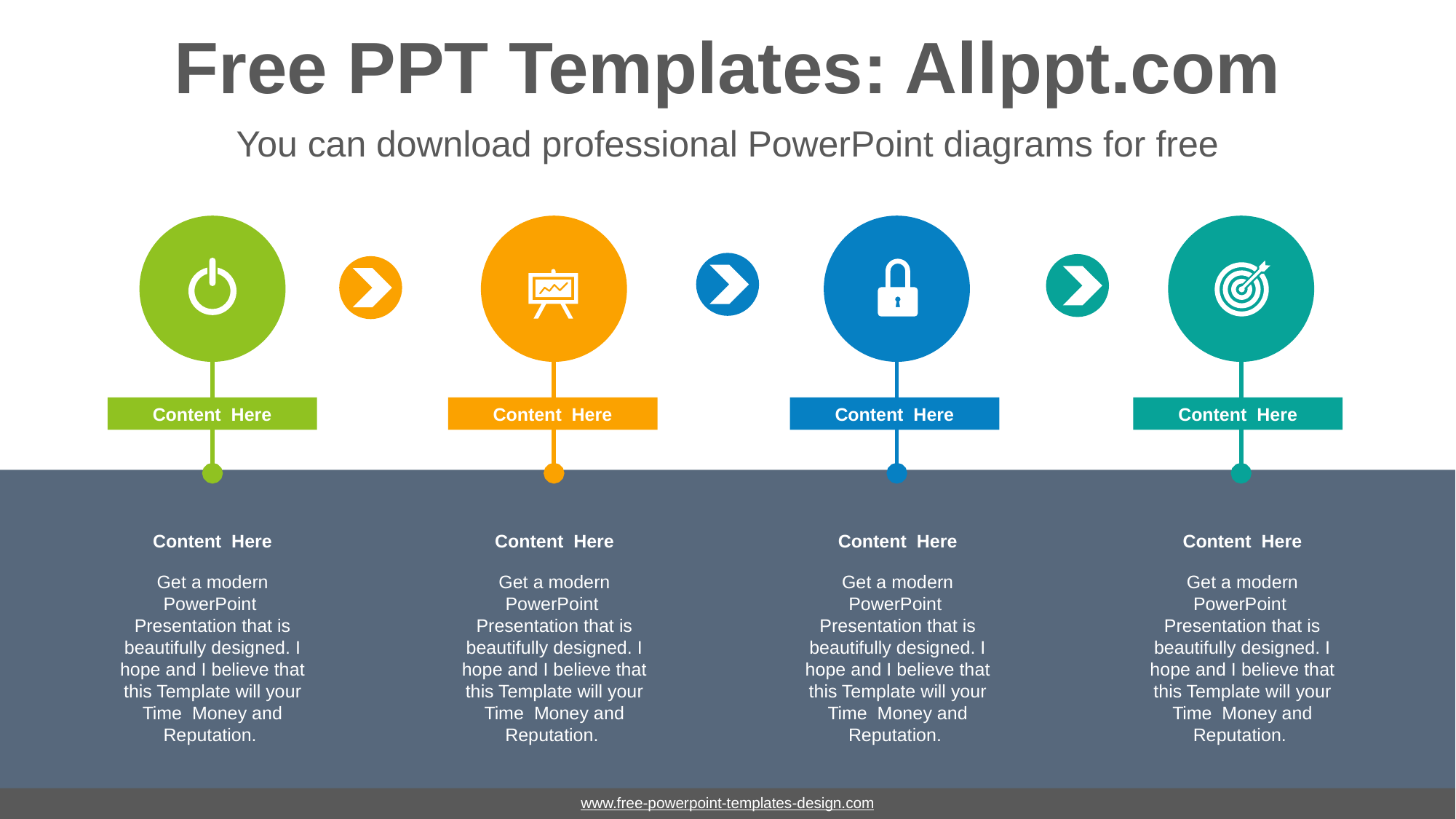

# Free PPT Templates: Allppt.com
You can download professional PowerPoint diagrams for free

Content  Here
Content  Here
Get a modern PowerPoint  Presentation that is beautifully designed. I hope and I believe that this Template will your Time  Money and Reputation.

Content  Here
Content  Here
Get a modern PowerPoint  Presentation that is beautifully designed. I hope and I believe that this Template will your Time  Money and Reputation.

Content  Here
Content  Here
Get a modern PowerPoint  Presentation that is beautifully designed. I hope and I believe that this Template will your Time  Money and Reputation.

Content  Here
Content  Here
Get a modern PowerPoint  Presentation that is beautifully designed. I hope and I believe that this Template will your Time  Money and Reputation.

www.free-powerpoint-templates-design.com